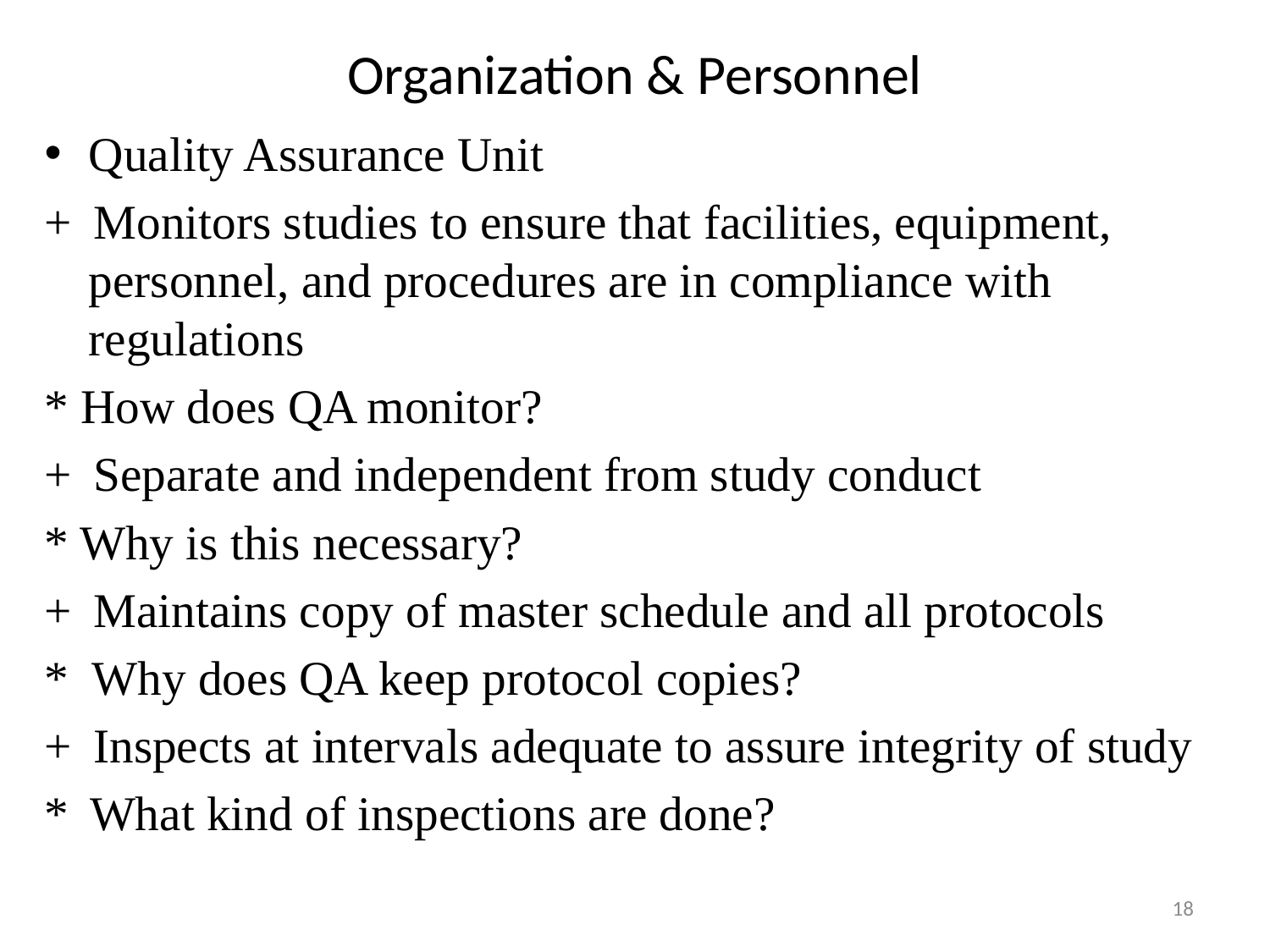

# Organization & Personnel
Quality Assurance Unit
+  Monitors studies to ensure that facilities, equipment, personnel, and procedures are in compliance with regulations
* How does QA monitor?
+  Separate and independent from study conduct
* Why is this necessary?
+  Maintains copy of master schedule and all protocols
*  Why does QA keep protocol copies?
+  Inspects at intervals adequate to assure integrity of study
*  What kind of inspections are done?
18